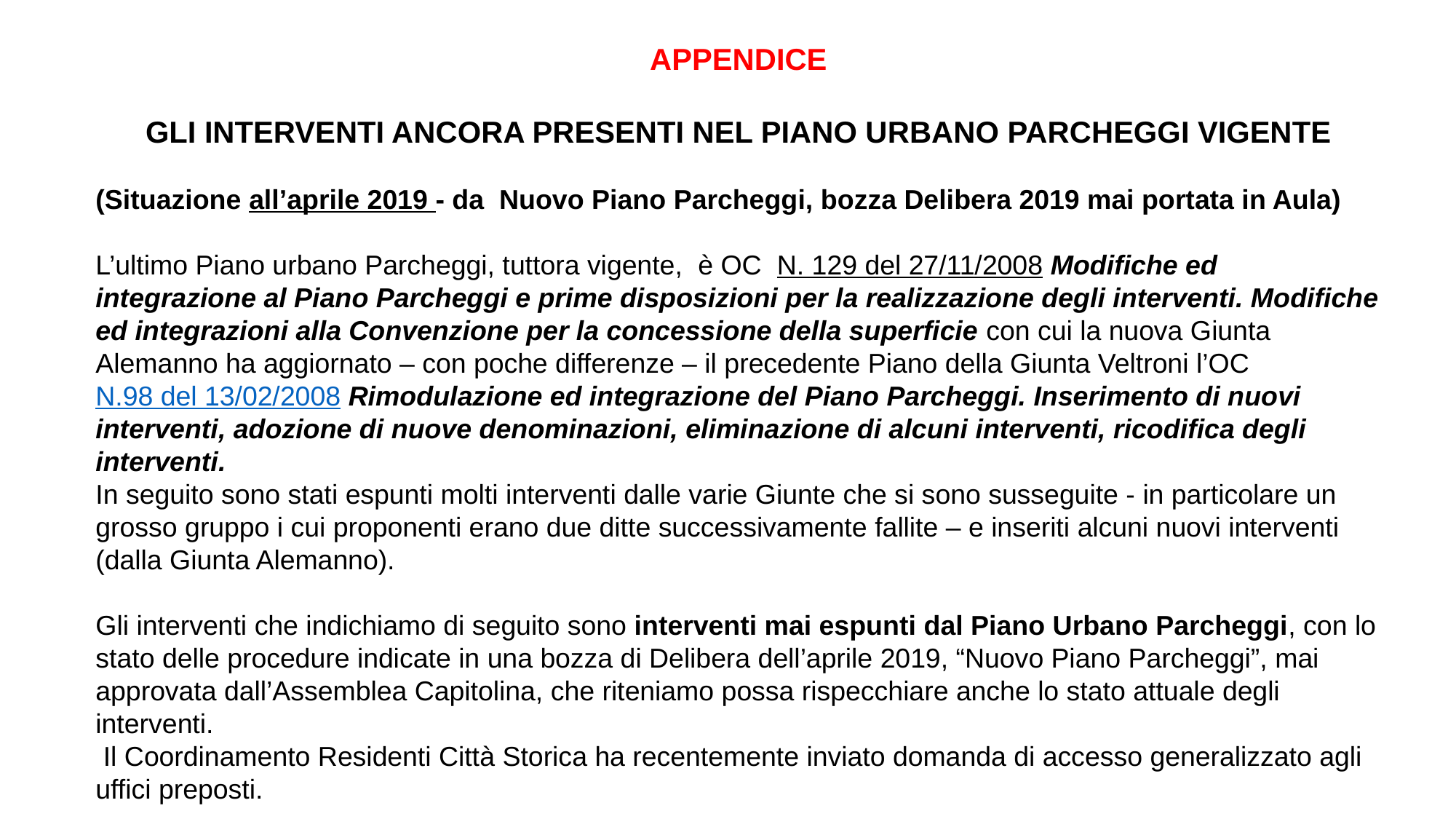

APPENDICE

GLI INTERVENTI ANCORA PRESENTI NEL PIANO URBANO PARCHEGGI VIGENTE

(Situazione all’aprile 2019 - da  Nuovo Piano Parcheggi, bozza Delibera 2019 mai portata in Aula)

L’ultimo Piano urbano Parcheggi, tuttora vigente,  è OC  N. 129 del 27/11/2008 Modifiche ed integrazione al Piano Parcheggi e prime disposizioni per la realizzazione degli interventi. Modifiche ed integrazioni alla Convenzione per la concessione della superficie con cui la nuova Giunta Alemanno ha aggiornato – con poche differenze – il precedente Piano della Giunta Veltroni l’OC N.98 del 13/02/2008 Rimodulazione ed integrazione del Piano Parcheggi. Inserimento di nuovi interventi, adozione di nuove denominazioni, eliminazione di alcuni interventi, ricodifica degli interventi.
In seguito sono stati espunti molti interventi dalle varie Giunte che si sono susseguite - in particolare un grosso gruppo i cui proponenti erano due ditte successivamente fallite – e inseriti alcuni nuovi interventi (dalla Giunta Alemanno).

Gli interventi che indichiamo di seguito sono interventi mai espunti dal Piano Urbano Parcheggi, con lo stato delle procedure indicate in una bozza di Delibera dell’aprile 2019, “Nuovo Piano Parcheggi”, mai approvata dall’Assemblea Capitolina, che riteniamo possa rispecchiare anche lo stato attuale degli interventi.
 Il Coordinamento Residenti Città Storica ha recentemente inviato domanda di accesso generalizzato agli uffici preposti.
«…Nel dramma che attraversa oggi l'Ucraina e nel pericolo che scoppi – parliamoci chiaro – la terza guerra mondiale, dovremmo avere cuore caldo e mente fredda, e dovremmo chiedere a tutti il massimo di responsabilità e di ragionevolezza e il minimo di propaganda»
Gianfranco Pagliarulo Presidente nazionale ANPI